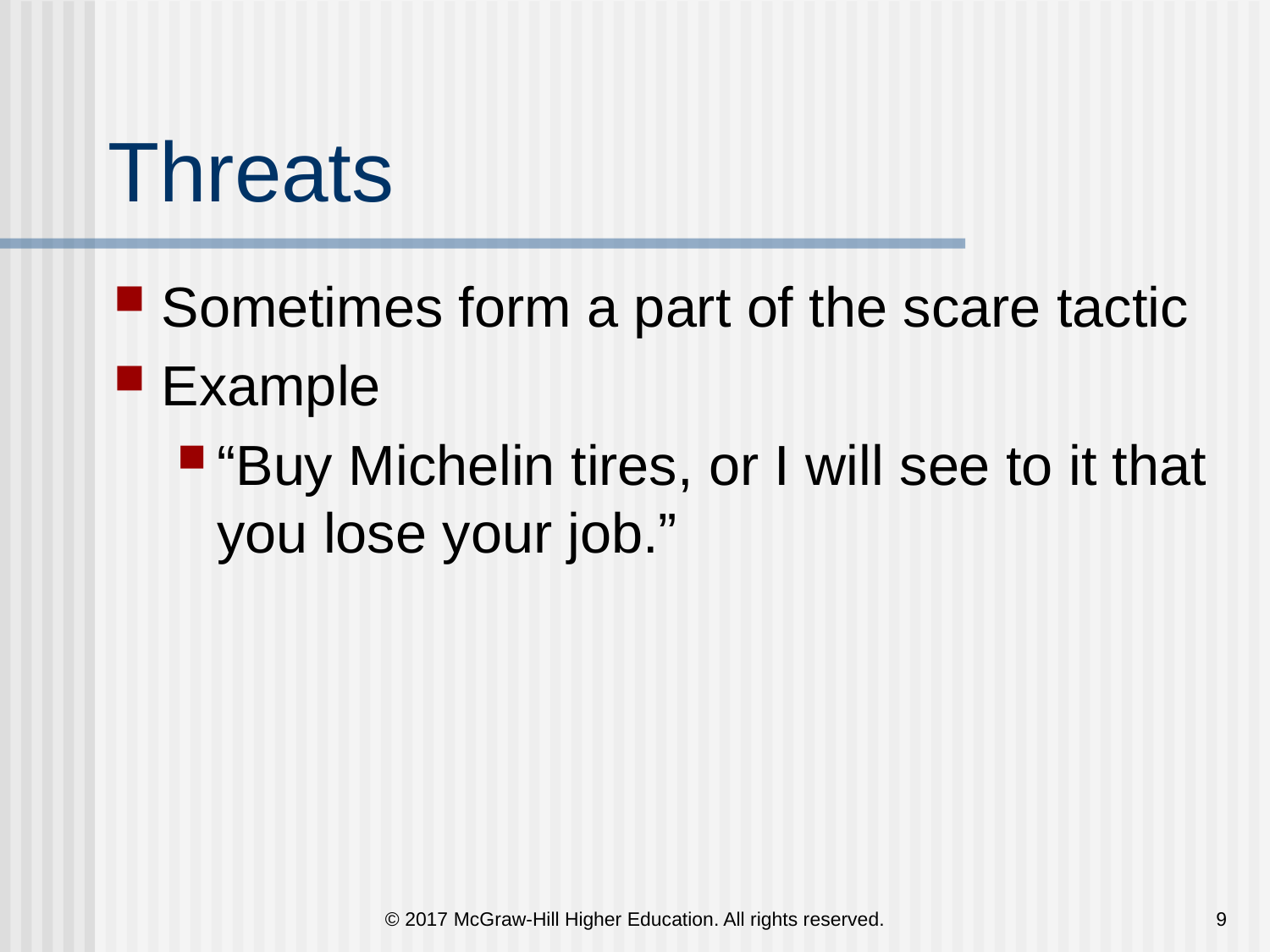

# Threats
Sometimes form a part of the scare tactic
Example
“Buy Michelin tires, or I will see to it that you lose your job.”
© 2017 McGraw-Hill Higher Education. All rights reserved.
9